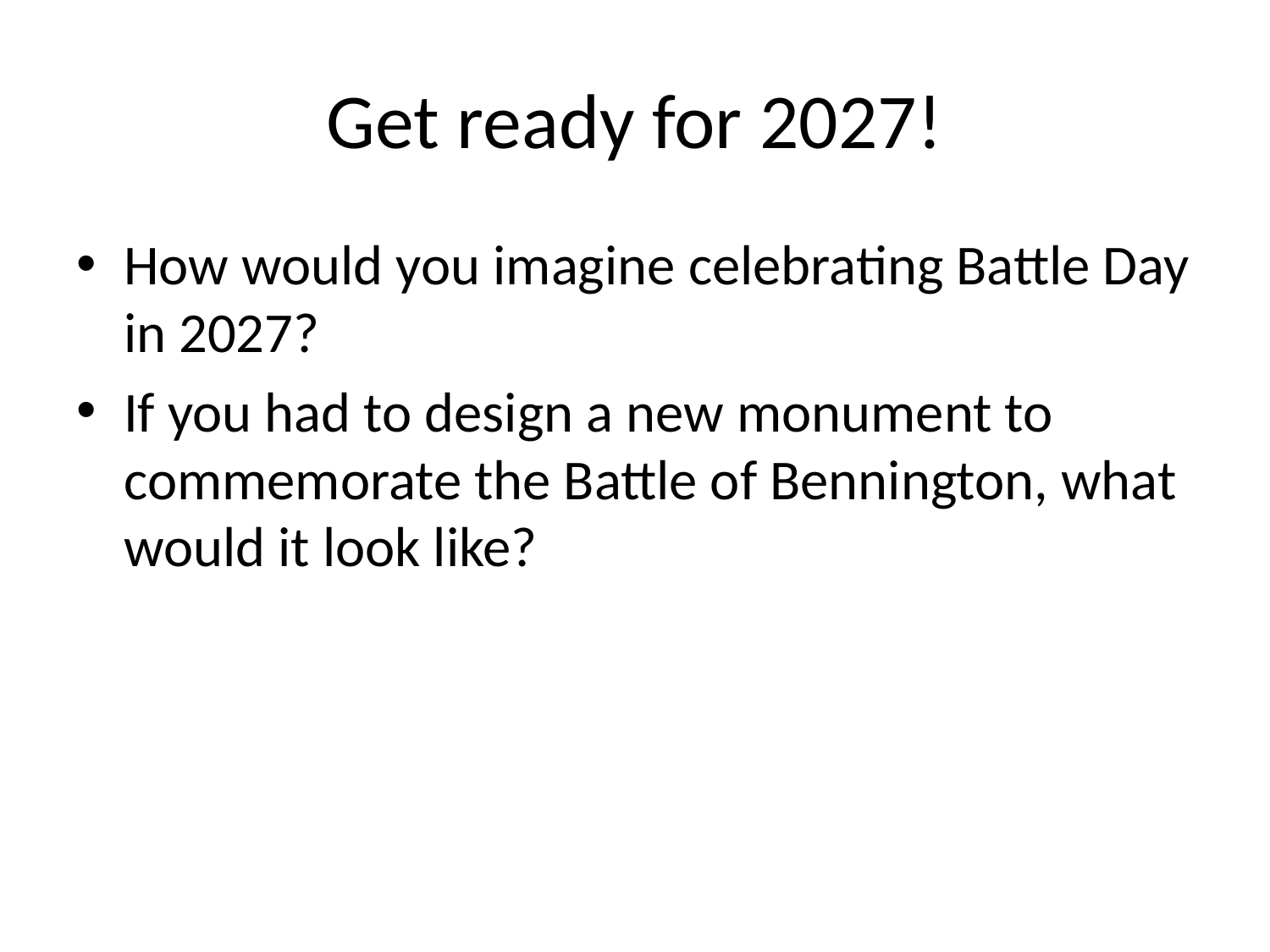

# Get ready for 2027!
How would you imagine celebrating Battle Day in 2027?
If you had to design a new monument to commemorate the Battle of Bennington, what would it look like?